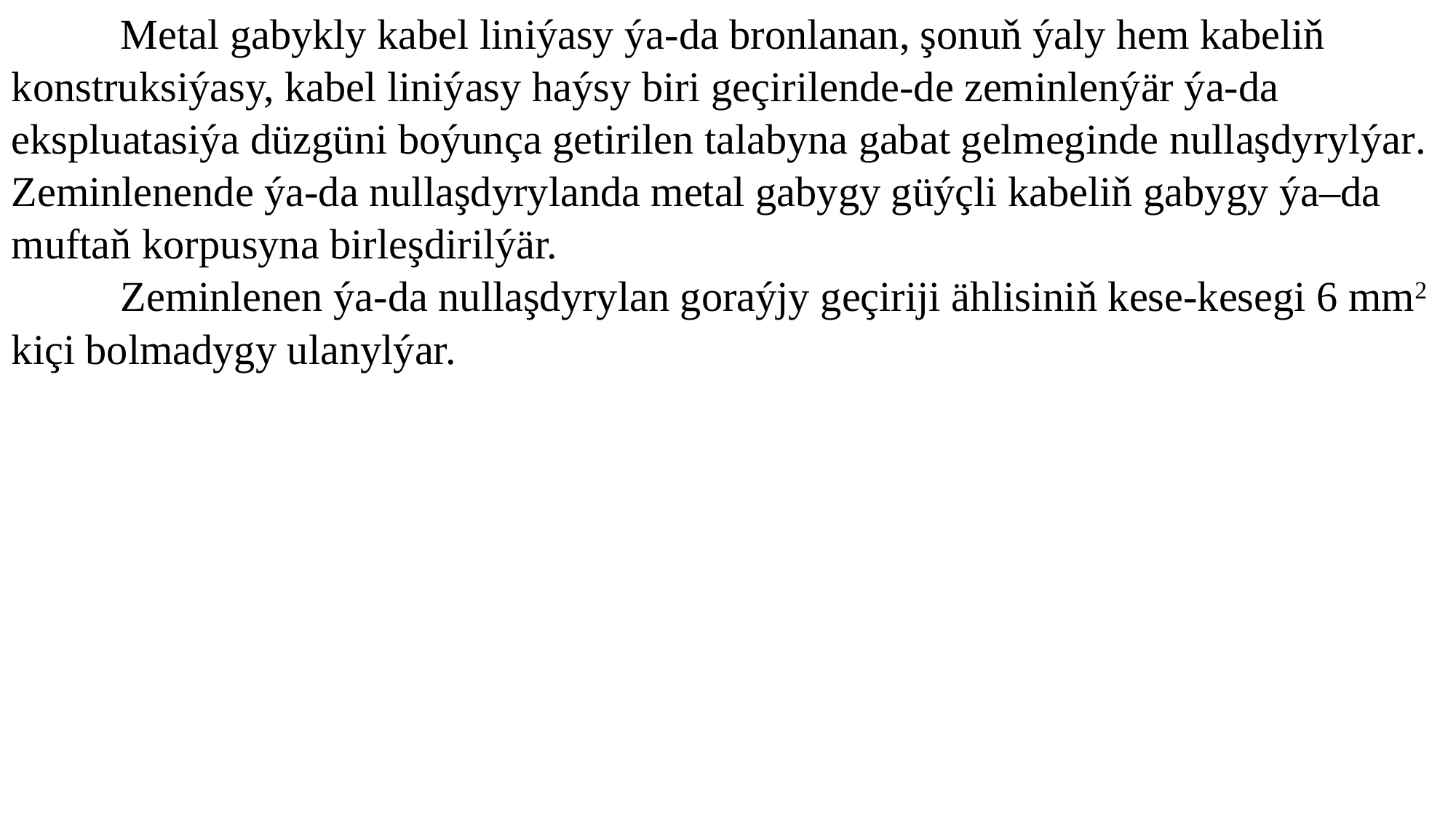

Metal gabykly kabel liniýasy ýa-da bronlanan, şonuň ýaly hem kabeliň konstruksiýasy, kabel liniýasy haýsy biri geçirilende-de zeminlenýär ýa-da ekspluatasiýa düzgüni boýunça getirilen talabyna gabat gelmeginde nullaşdyrylýar. Zeminlenende ýa-da nullaşdyrylanda metal gabygy güýçli kabeliň gabygy ýa–da muftaň korpusyna birleşdirilýär.
		Zeminlenen ýa-da nullaşdyrylan goraýjy geçiriji ählisiniň kese-kesegi 6 mm2 kiçi bolmadygy ulanylýar.